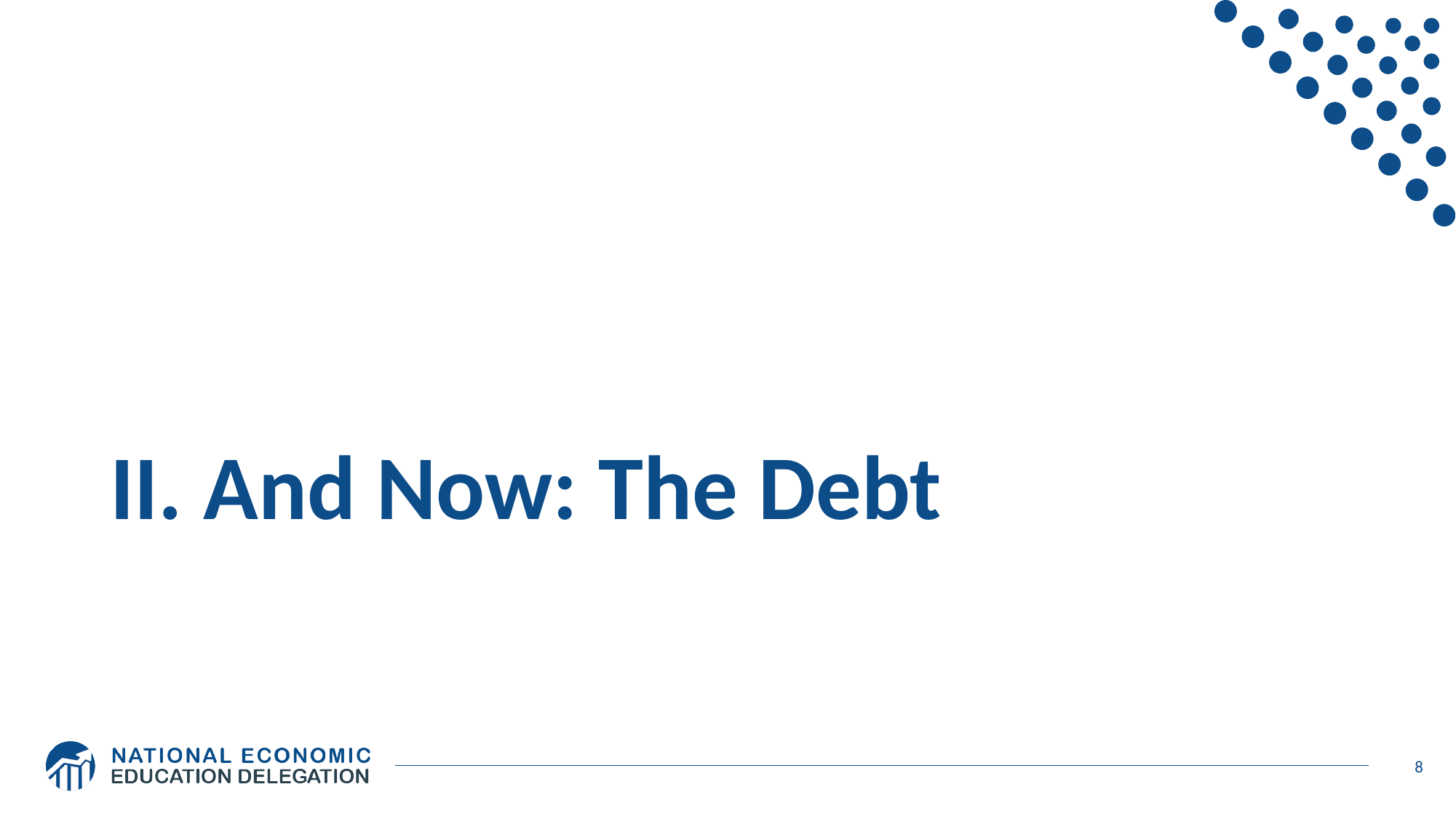

# II. And Now: The Debt

8